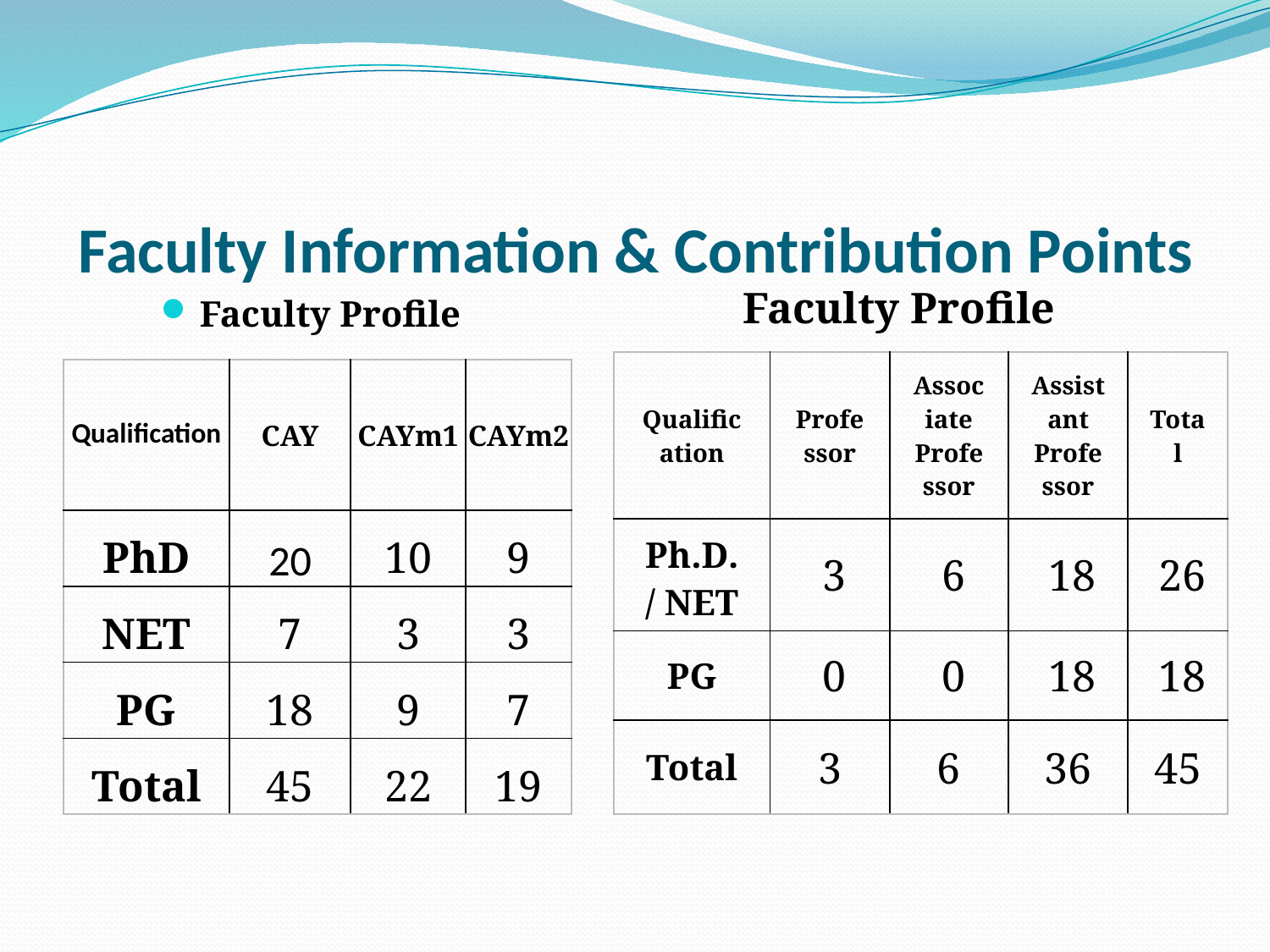

# Faculty Information & Contribution Points
Faculty Profile
Faculty Profile
| Qualification | Professor | Associate Professor | Assistant Professor | Total |
| --- | --- | --- | --- | --- |
| Ph.D. / NET | 3 | 6 | 18 | 26 |
| PG | 0 | 0 | 18 | 18 |
| Total | 3 | 6 | 36 | 45 |
| Qualification | CAY | CAYm1 | CAYm2 |
| --- | --- | --- | --- |
| PhD | 20 | 10 | 9 |
| NET | 7 | 3 | 3 |
| PG | 18 | 9 | 7 |
| Total | 45 | 22 | 19 |